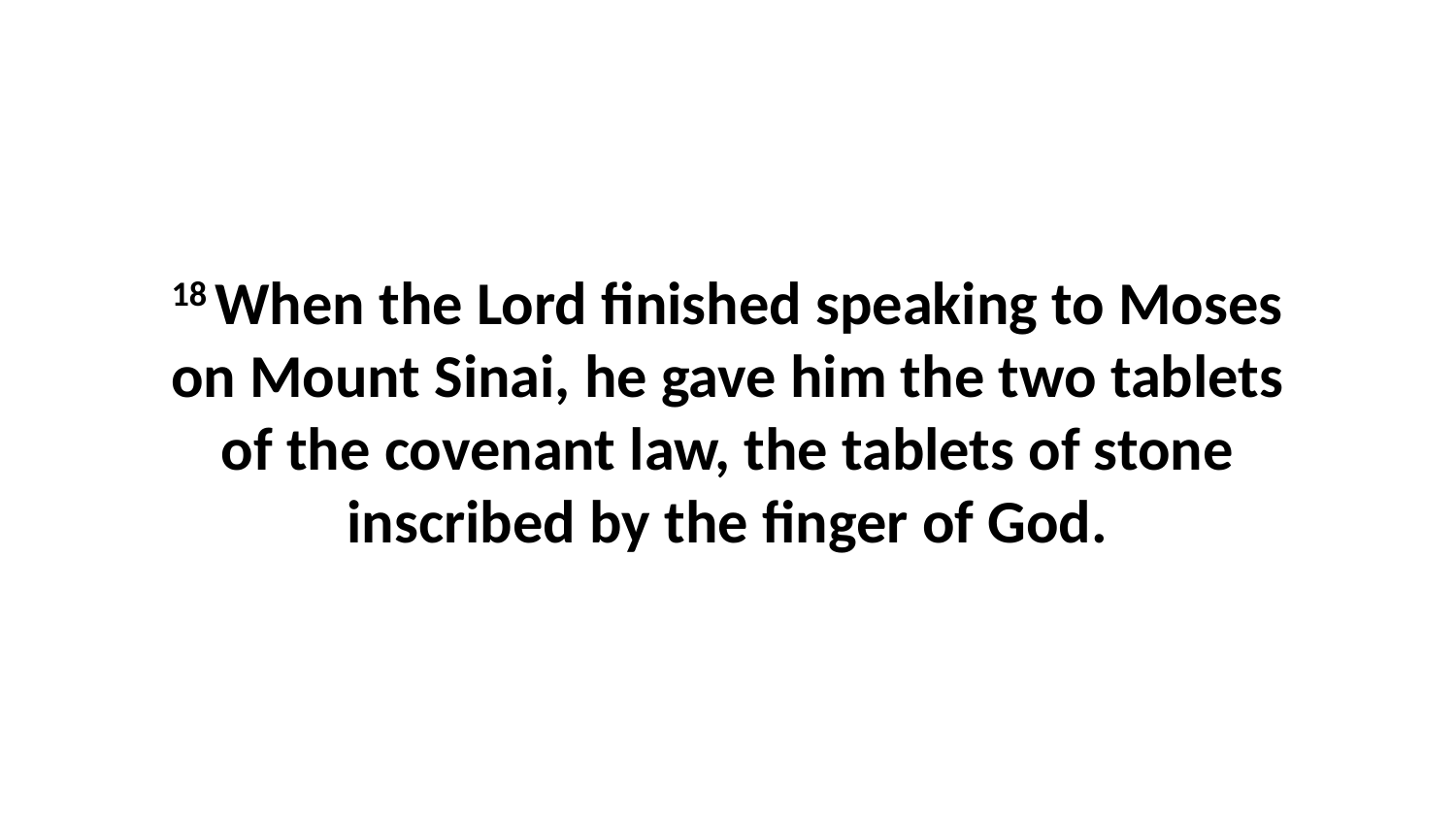

18 When the Lord finished speaking to Moses on Mount Sinai, he gave him the two tablets of the covenant law, the tablets of stone inscribed by the finger of God.